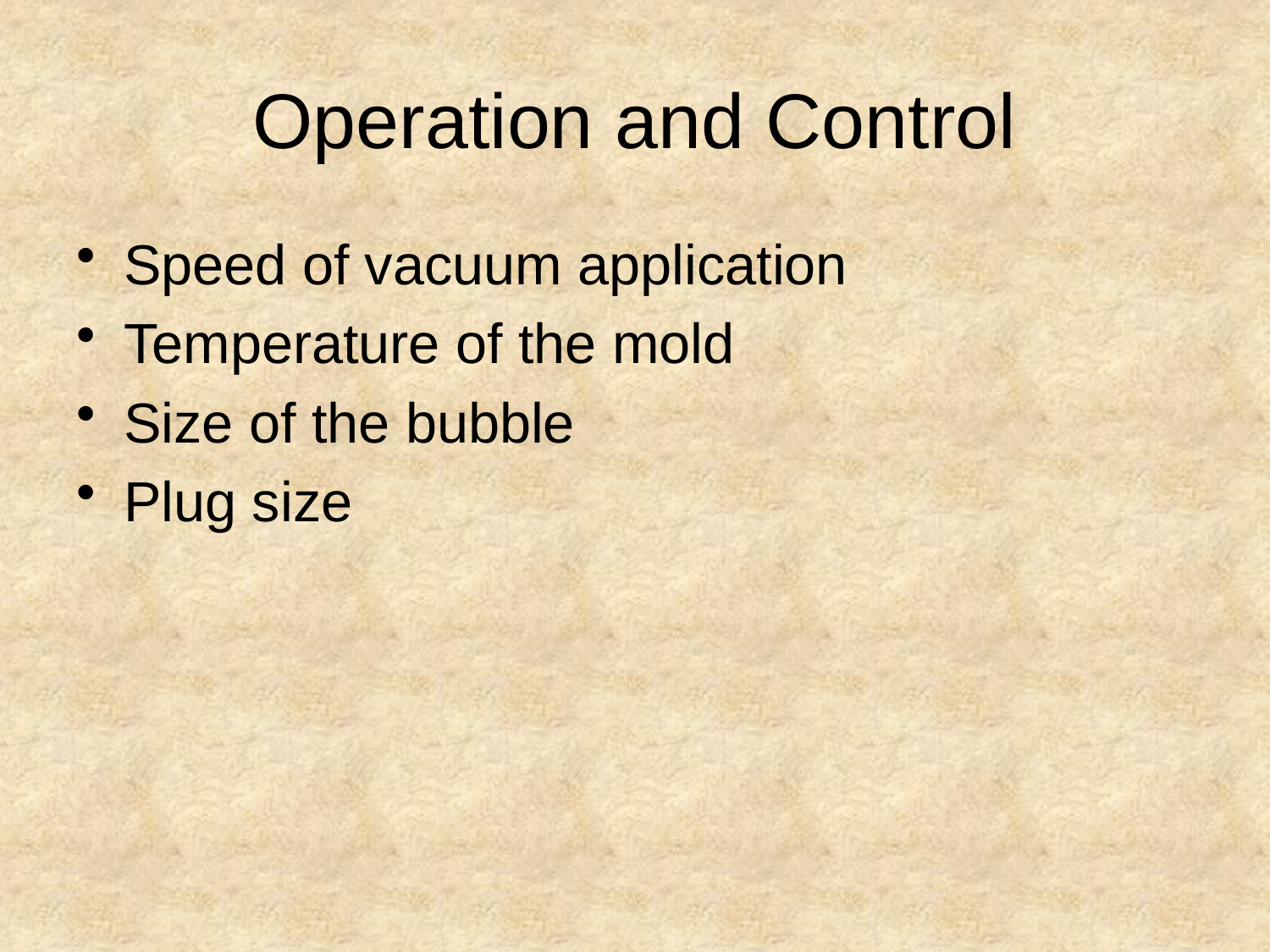

# Operation and Control
Speed of vacuum application
Temperature of the mold
Size of the bubble
Plug size